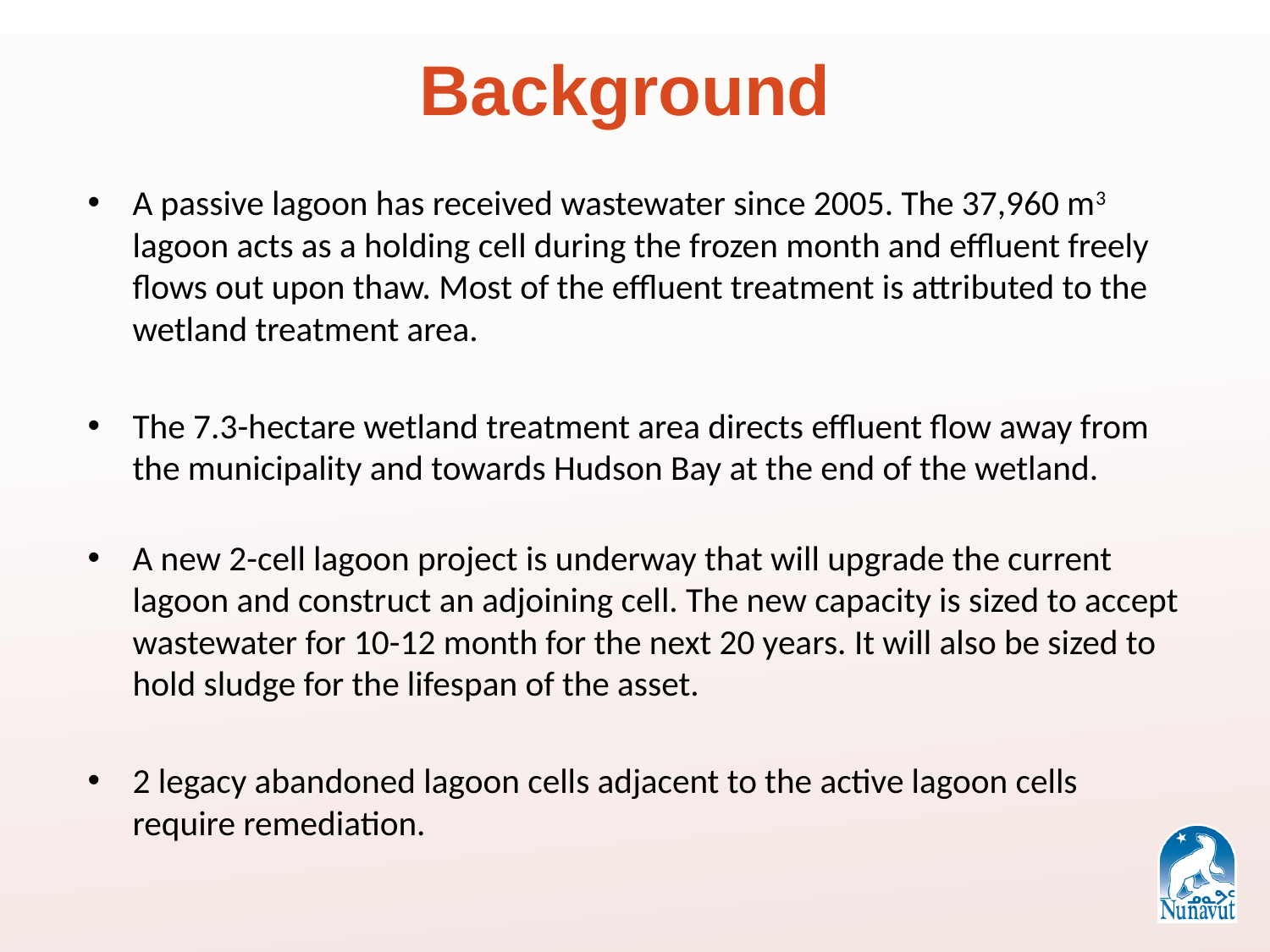

# Background
A passive lagoon has received wastewater since 2005. The 37,960 m3 lagoon acts as a holding cell during the frozen month and effluent freely flows out upon thaw. Most of the effluent treatment is attributed to the wetland treatment area.

The 7.3-hectare wetland treatment area directs effluent flow away from the municipality and towards Hudson Bay at the end of the wetland.
A new 2-cell lagoon project is underway that will upgrade the current lagoon and construct an adjoining cell. The new capacity is sized to accept wastewater for 10-12 month for the next 20 years. It will also be sized to hold sludge for the lifespan of the asset.

2 legacy abandoned lagoon cells adjacent to the active lagoon cells require remediation.